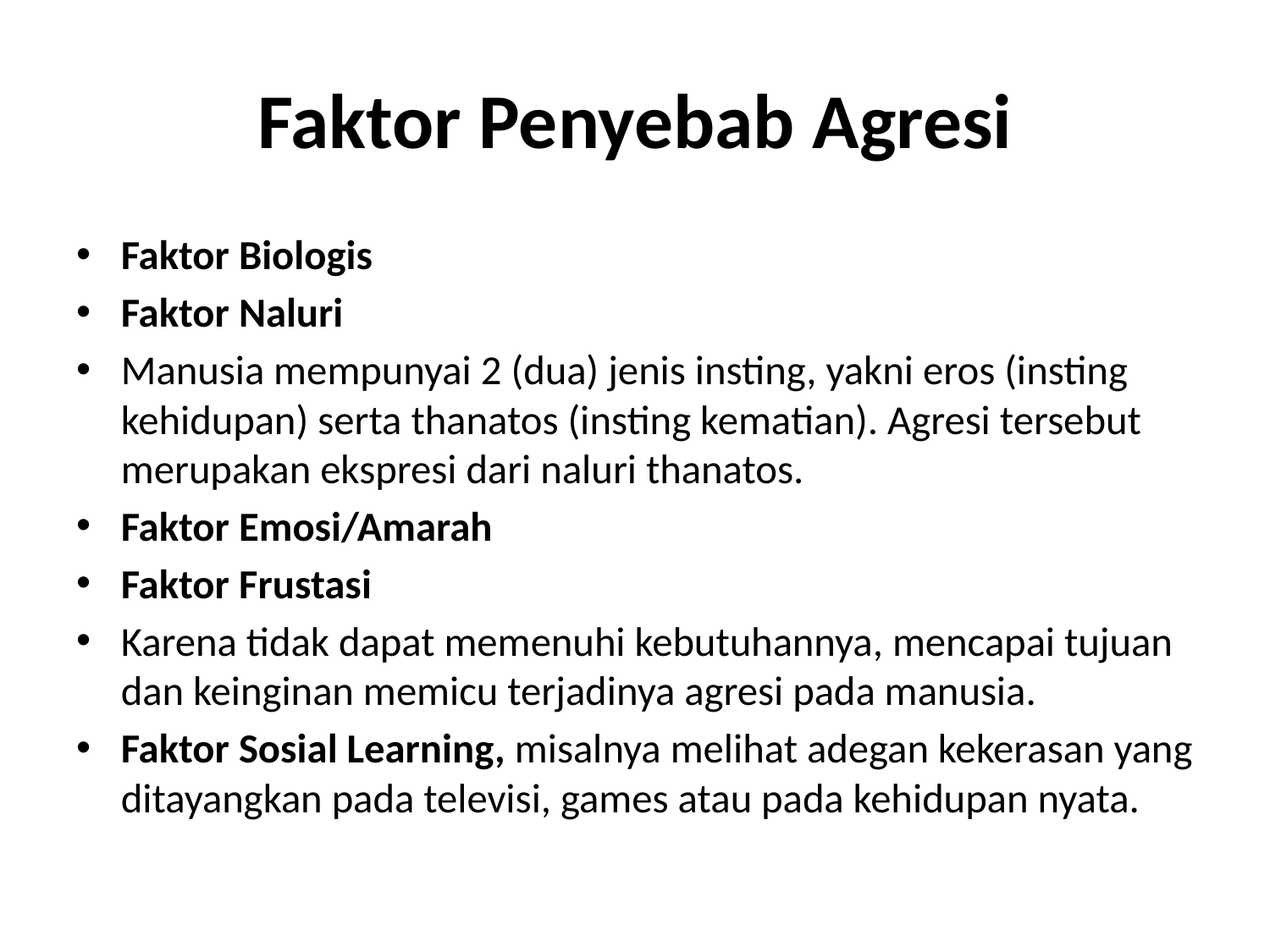

# Faktor Penyebab Agresi
Faktor Biologis
Faktor Naluri
Manusia mempunyai 2 (dua) jenis insting, yakni eros (insting kehidupan) serta thanatos (insting kematian). Agresi tersebut merupakan ekspresi dari naluri thanatos.
Faktor Emosi/Amarah
Faktor Frustasi
Karena tidak dapat memenuhi kebutuhannya, mencapai tujuan dan keinginan memicu terjadinya agresi pada manusia.
Faktor Sosial Learning, misalnya melihat adegan kekerasan yang ditayangkan pada televisi, games atau pada kehidupan nyata.